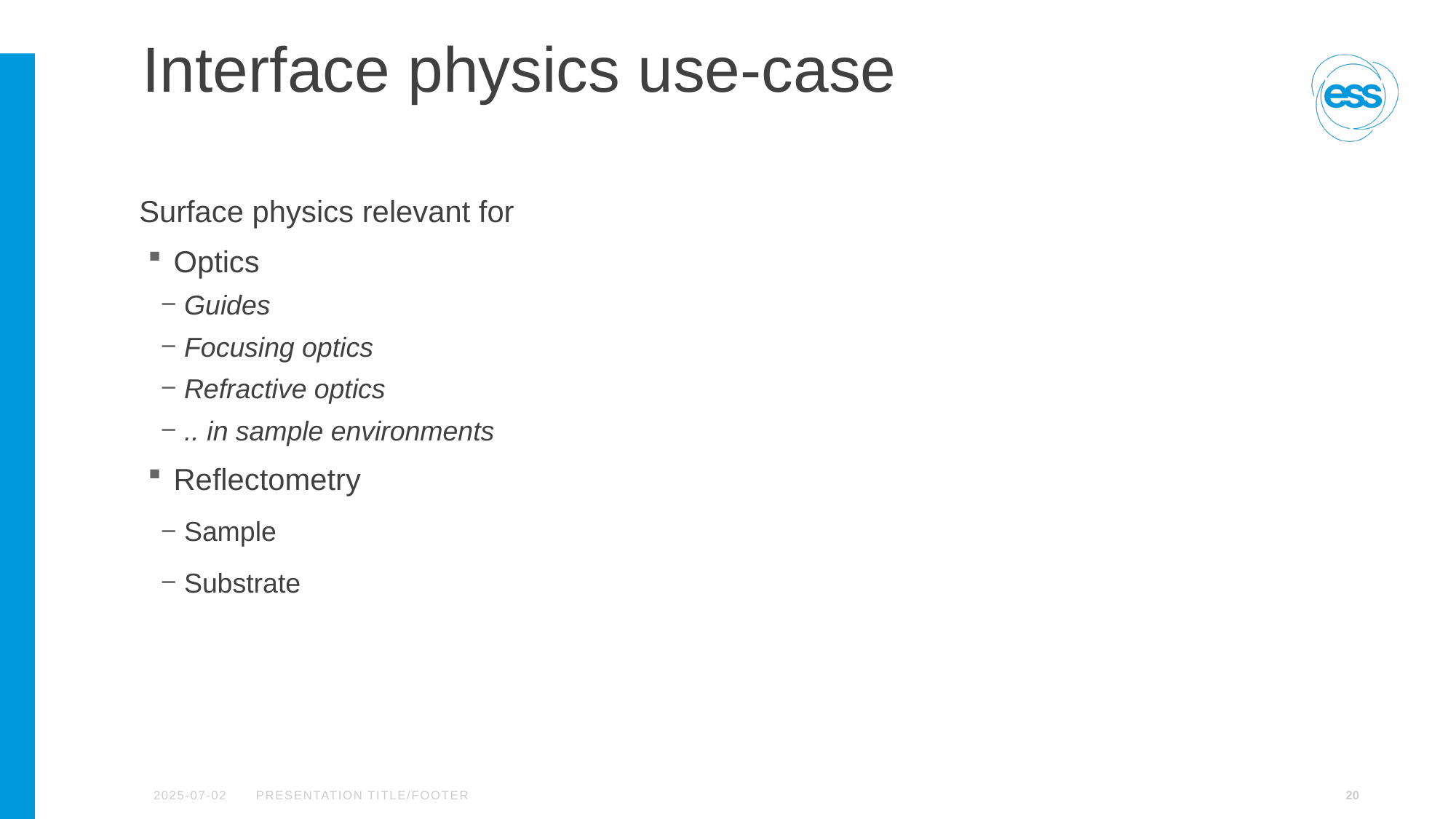

# Interface physics use-case
Surface physics relevant for
Optics
Guides
Focusing optics
Refractive optics
.. in sample environments
Reflectometry
Sample
Substrate

2025-07-02
PRESENTATION TITLE/FOOTER
20